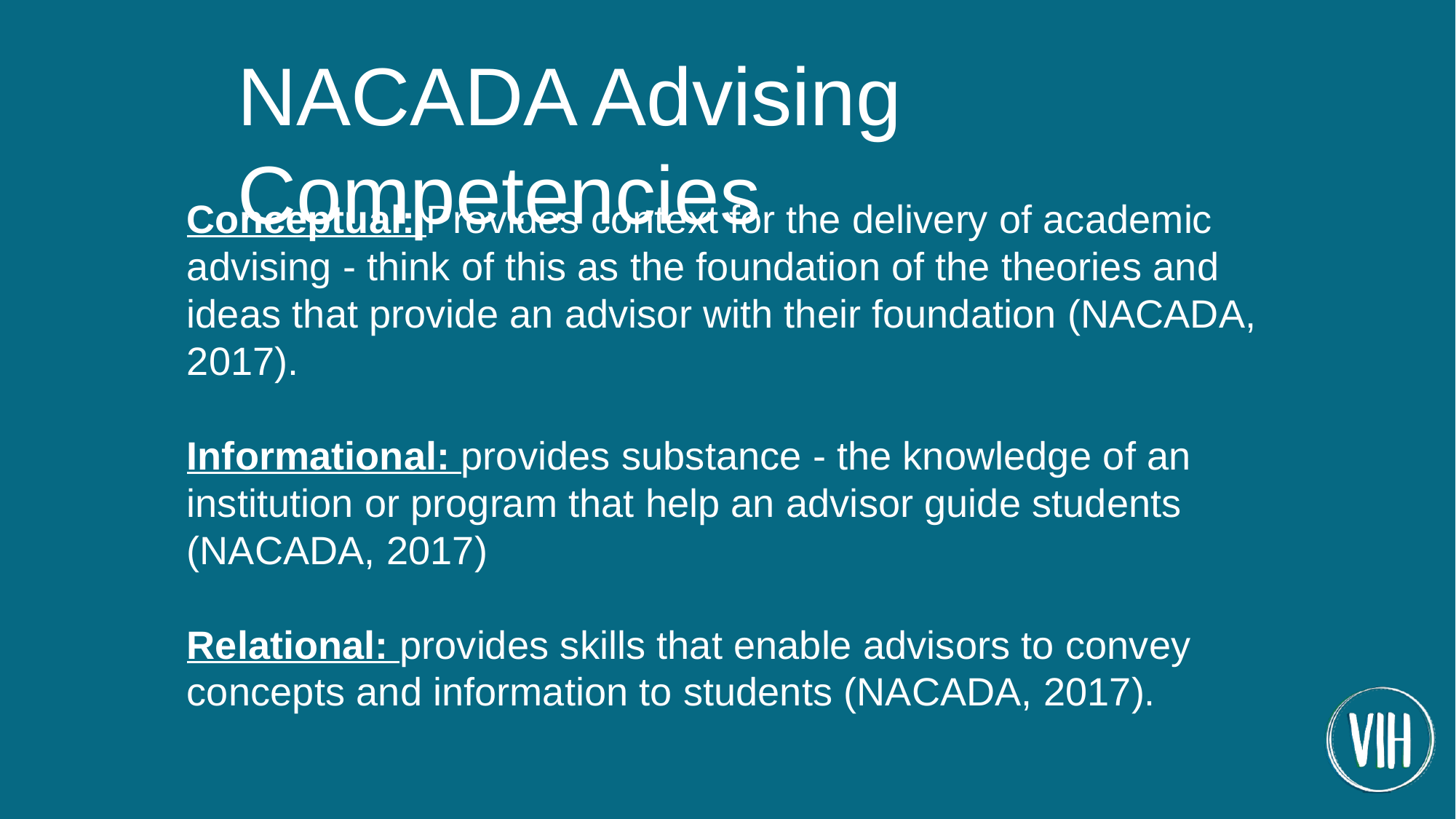

NACADA Advising Competencies
Conceptual: Provides context for the delivery of academic advising - think of this as the foundation of the theories and ideas that provide an advisor with their foundation (NACADA, 2017).

Informational: provides substance - the knowledge of an institution or program that help an advisor guide students (NACADA, 2017)

Relational: provides skills that enable advisors to convey concepts and information to students (NACADA, 2017).